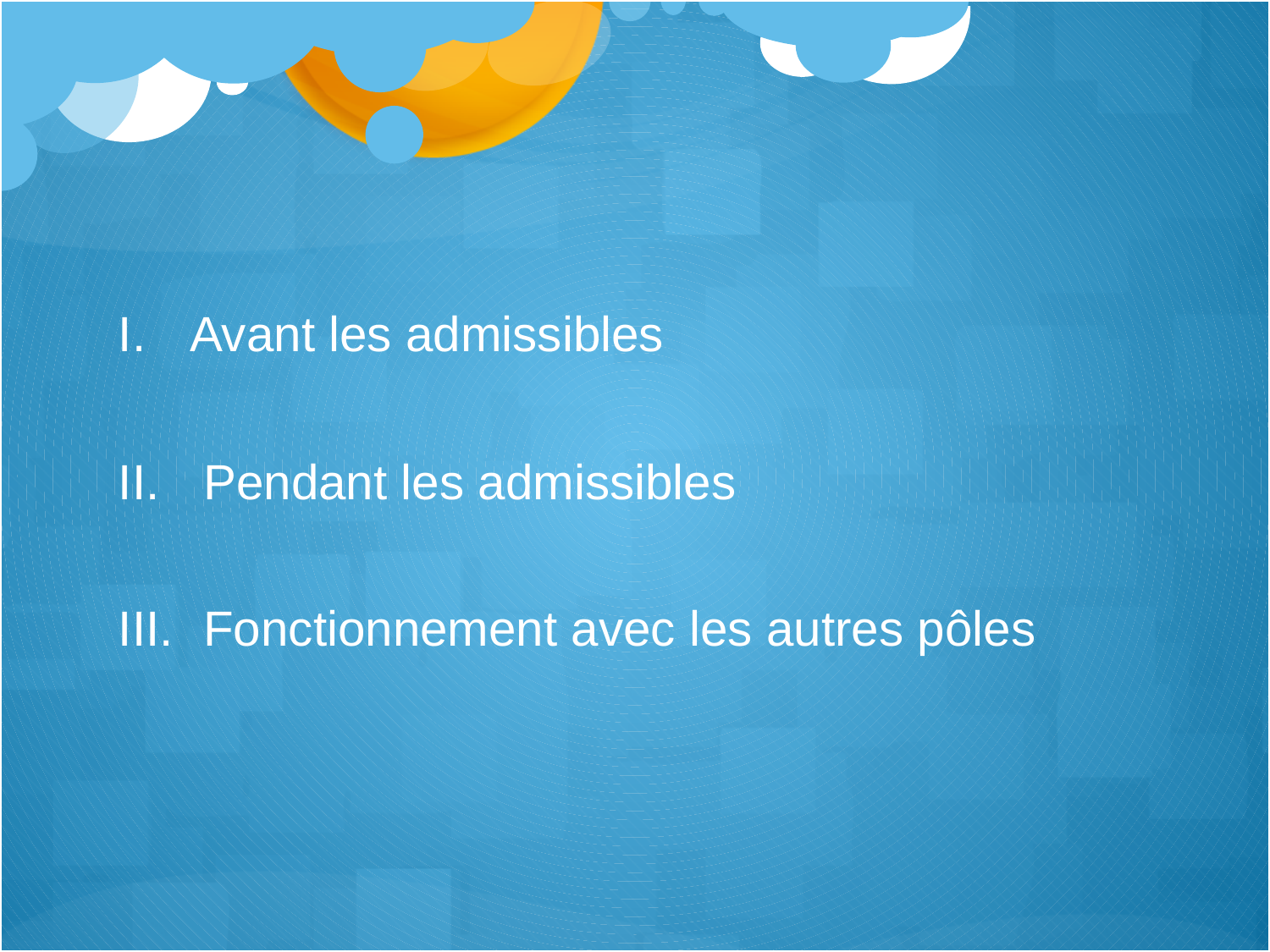

Avant les admissibles
 Pendant les admissibles
 Fonctionnement avec les autres pôles